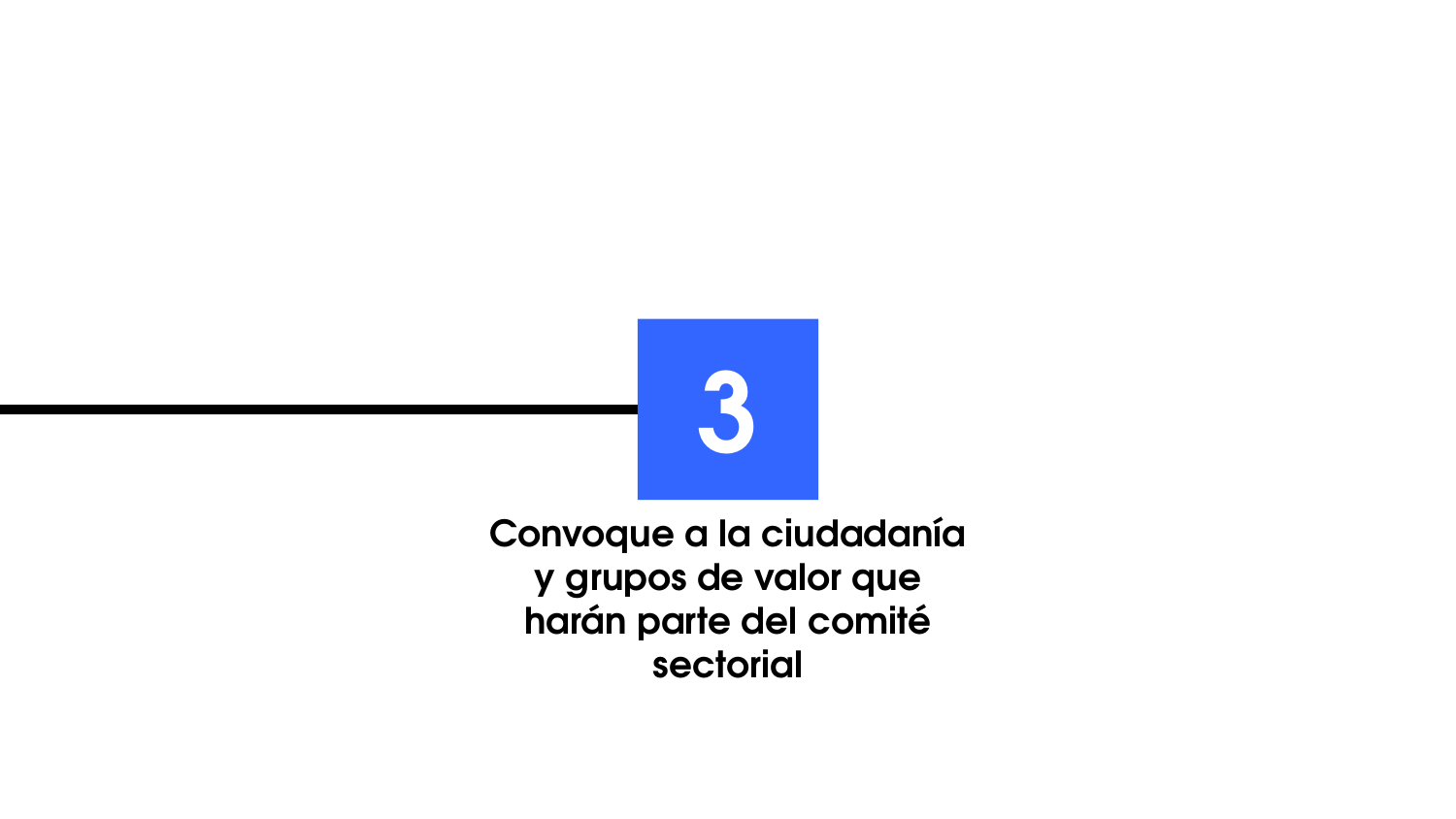

3
Convoque a la ciudadanía y grupos de valor que harán parte del comité sectorial